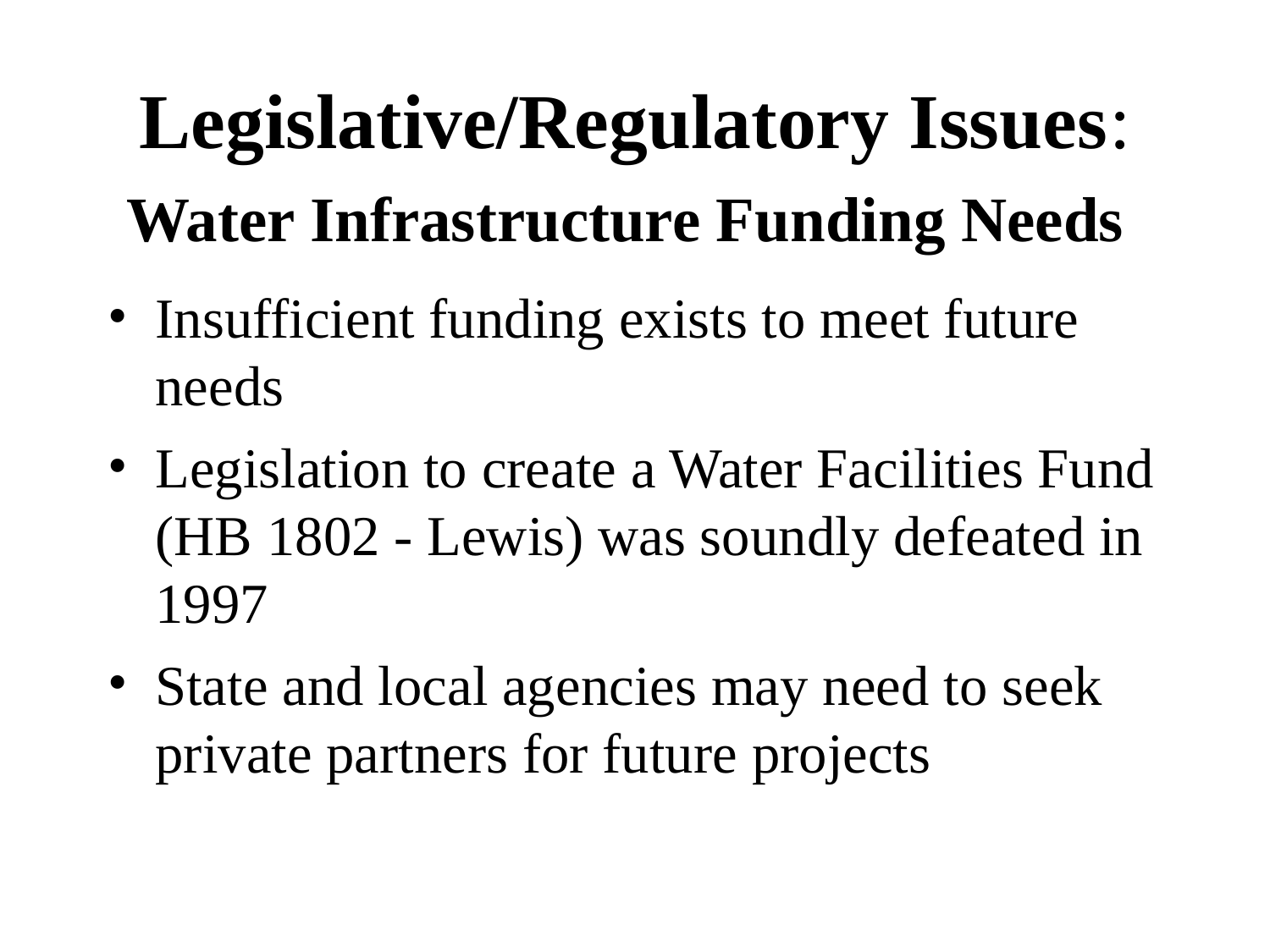

# Legislative/Regulatory Issues: Water Infrastructure Funding Needs
Insufficient funding exists to meet future needs
Legislation to create a Water Facilities Fund (HB 1802 - Lewis) was soundly defeated in 1997
State and local agencies may need to seek private partners for future projects